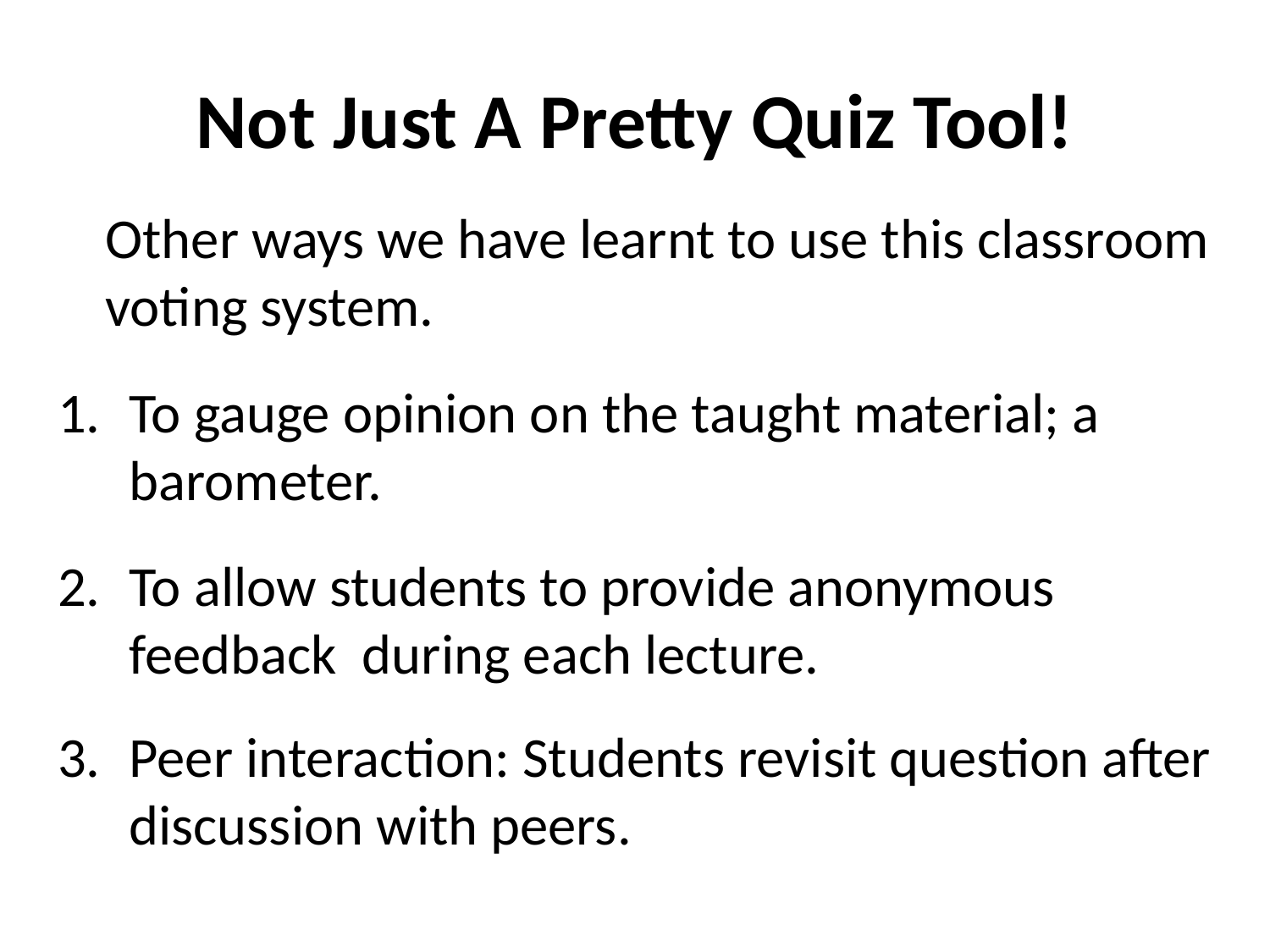

# Not Just A Pretty Quiz Tool!
	Other ways we have learnt to use this classroom voting system.

To gauge opinion on the taught material; a barometer.

To allow students to provide anonymous feedback  during each lecture.

Peer interaction: Students revisit question after discussion with peers.